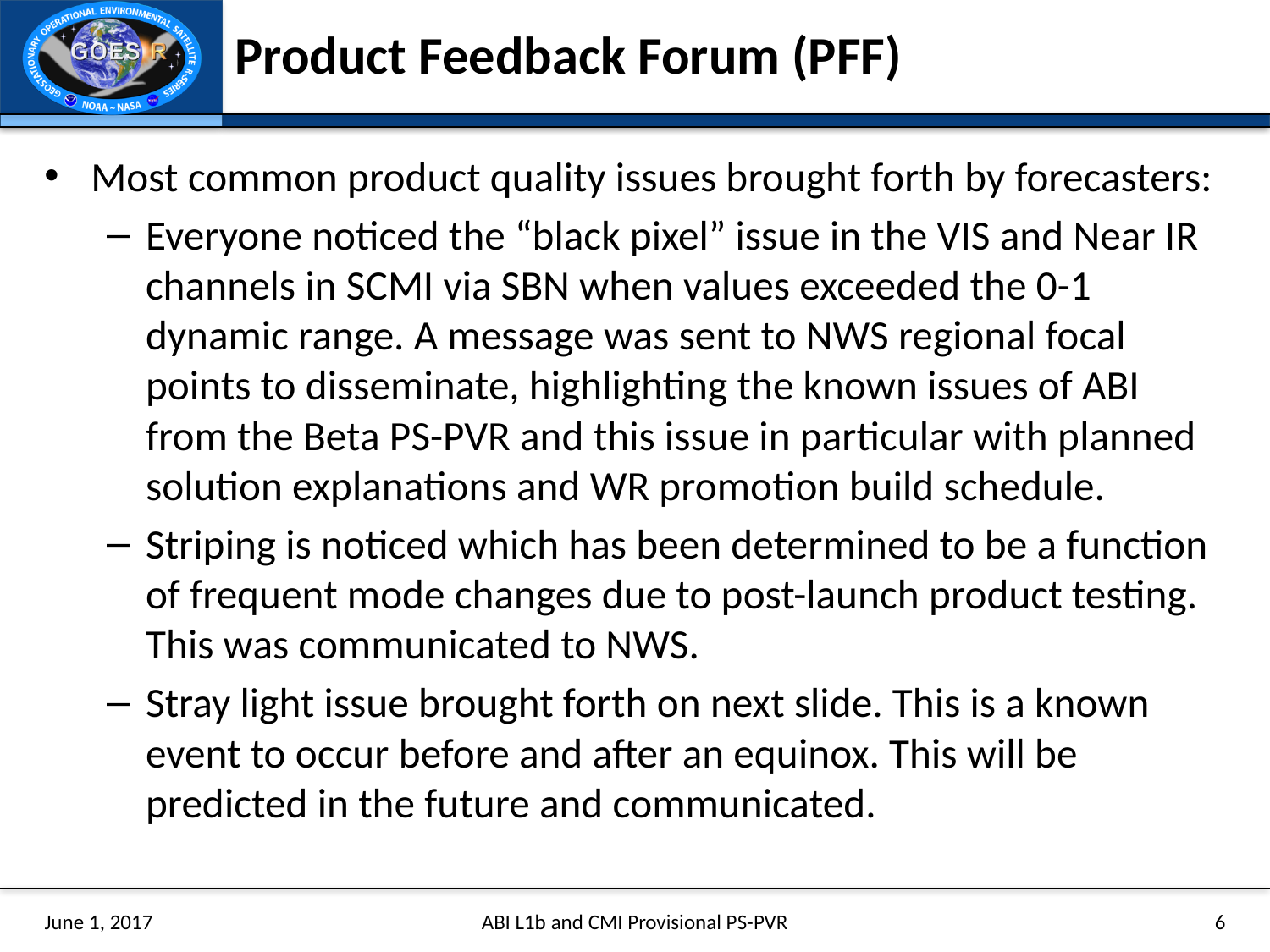

# Product Feedback Forum (PFF)
Most common product quality issues brought forth by forecasters:
Everyone noticed the “black pixel” issue in the VIS and Near IR channels in SCMI via SBN when values exceeded the 0-1 dynamic range. A message was sent to NWS regional focal points to disseminate, highlighting the known issues of ABI from the Beta PS-PVR and this issue in particular with planned solution explanations and WR promotion build schedule.
Striping is noticed which has been determined to be a function of frequent mode changes due to post-launch product testing. This was communicated to NWS.
Stray light issue brought forth on next slide. This is a known event to occur before and after an equinox. This will be predicted in the future and communicated.
June 1, 2017
ABI L1b and CMI Provisional PS-PVR
6